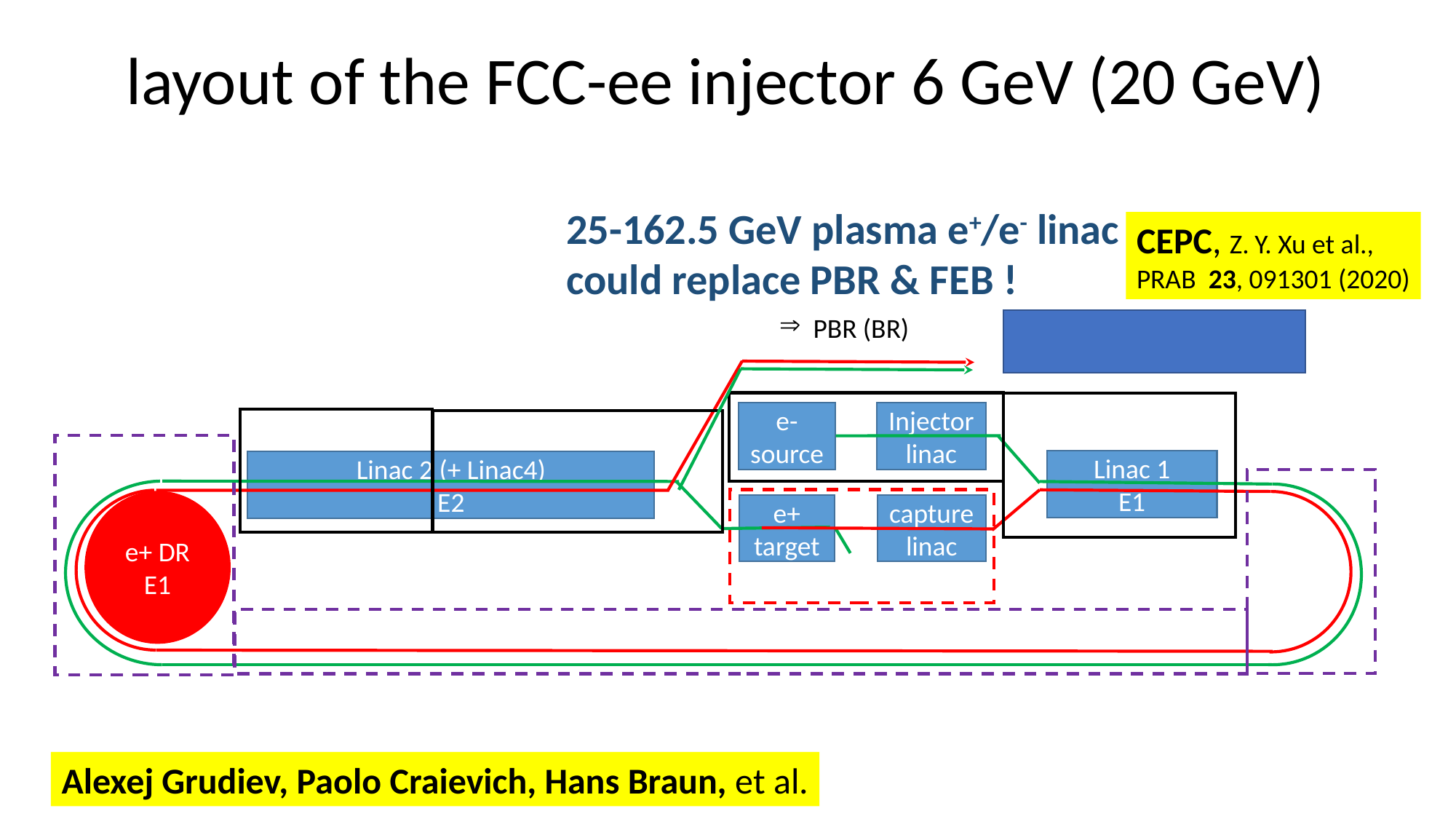

layout of the FCC-ee injector 6 GeV (20 GeV)
25-162.5 GeV plasma e+/e- linac
could replace PBR & FEB !

CEPC, Z. Y. Xu et al.,
PRAB  23, 091301 (2020)
PBR (BR)

Injector linac
e- source

Linac 1
E1
Linac 2 (+ Linac4)
E2

e+ DR
E1

e+
target

capture
linac

Alexej Grudiev, Paolo Craievich, Hans Braun, et al.